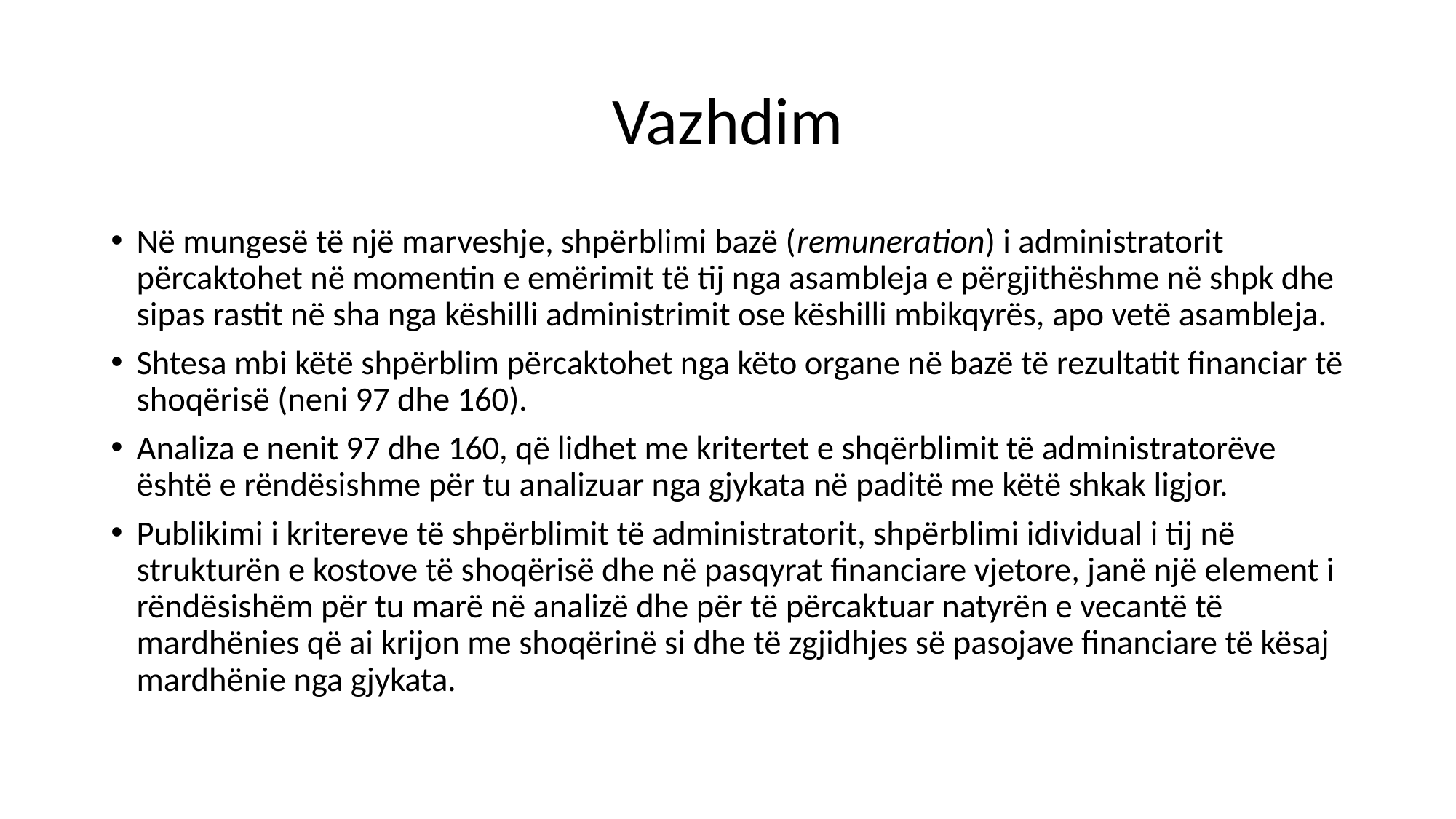

# Vazhdim
Në mungesë të një marveshje, shpërblimi bazë (remuneration) i administratorit përcaktohet në momentin e emërimit të tij nga asambleja e përgjithëshme në shpk dhe sipas rastit në sha nga këshilli administrimit ose këshilli mbikqyrës, apo vetë asambleja.
Shtesa mbi këtë shpërblim përcaktohet nga këto organe në bazë të rezultatit financiar të shoqërisë (neni 97 dhe 160).
Analiza e nenit 97 dhe 160, që lidhet me kritertet e shqërblimit të administratorëve është e rëndësishme për tu analizuar nga gjykata në paditë me këtë shkak ligjor.
Publikimi i kritereve të shpërblimit të administratorit, shpërblimi idividual i tij në strukturën e kostove të shoqërisë dhe në pasqyrat financiare vjetore, janë një element i rëndësishëm për tu marë në analizë dhe për të përcaktuar natyrën e vecantë të mardhënies që ai krijon me shoqërinë si dhe të zgjidhjes së pasojave financiare të kësaj mardhënie nga gjykata.